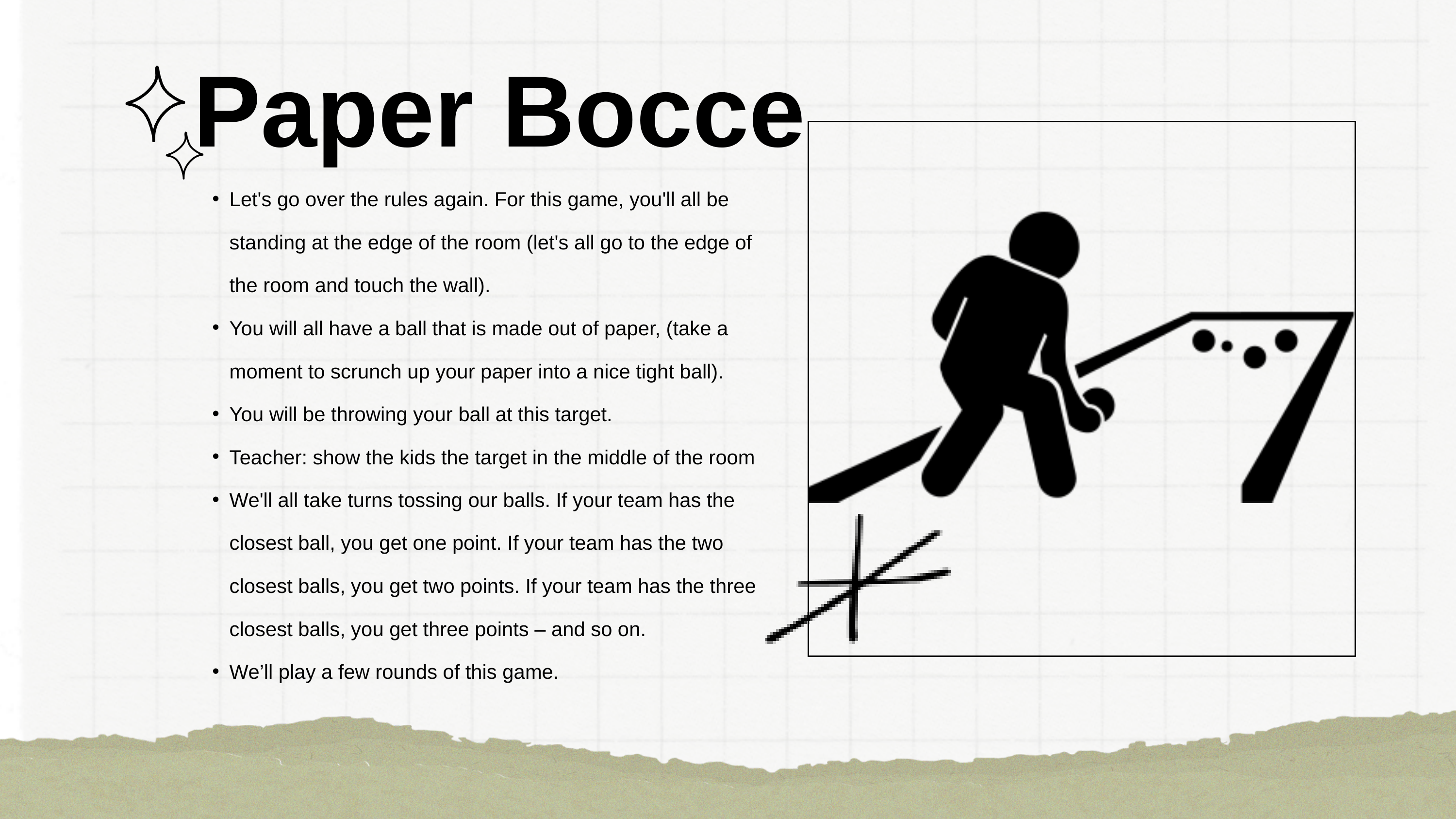

Paper Bocce

Let's go over the rules again. For this game, you'll all be standing at the edge of the room (let's all go to the edge of the room and touch the wall).
You will all have a ball that is made out of paper, (take a moment to scrunch up your paper into a nice tight ball).
You will be throwing your ball at this target.
Teacher: show the kids the target in the middle of the room
We'll all take turns tossing our balls. If your team has the closest ball, you get one point. If your team has the two closest balls, you get two points. If your team has the three closest balls, you get three points – and so on.
We’ll play a few rounds of this game.